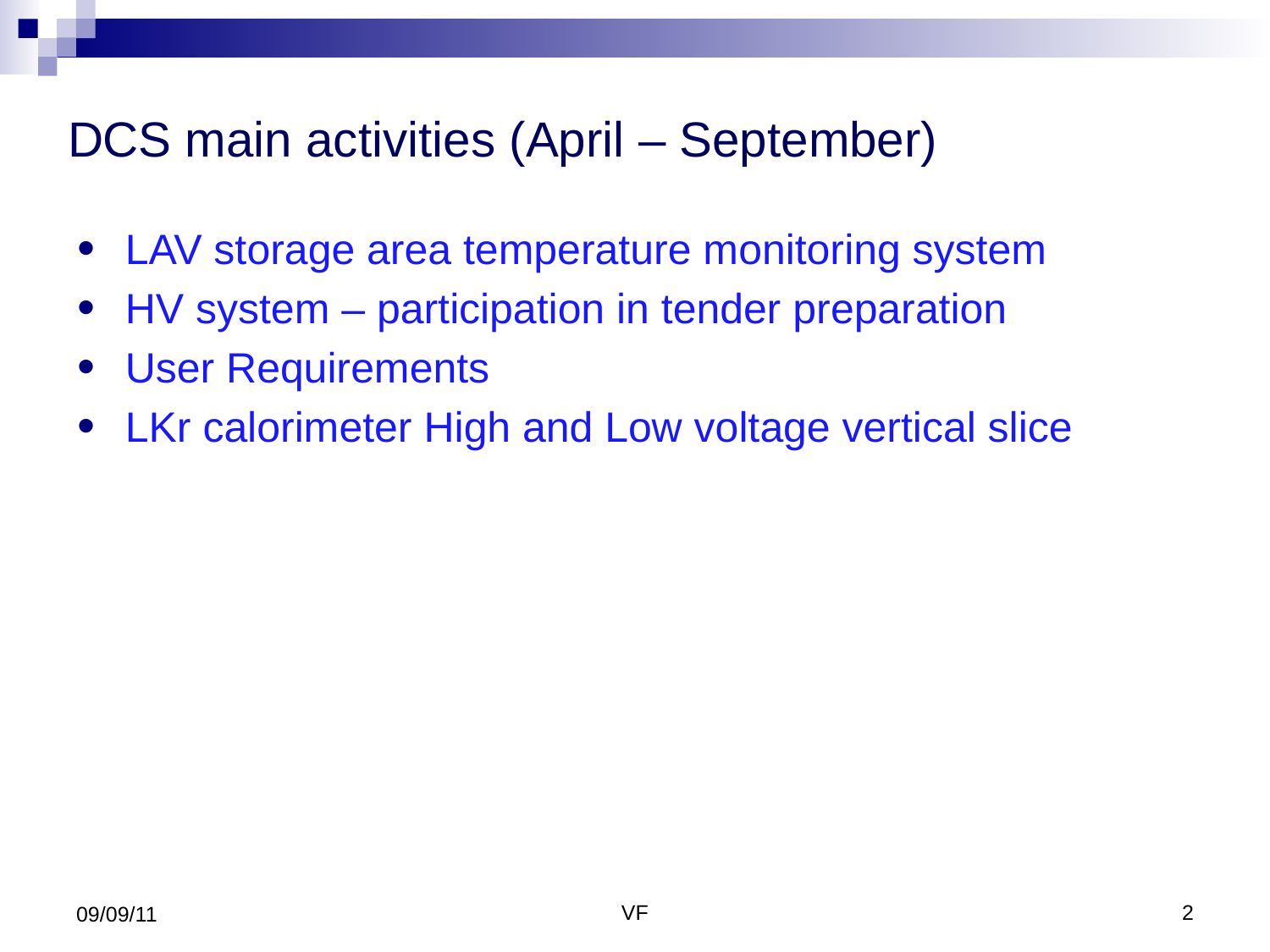

# DCS main activities (April – September)

LAV storage area temperature monitoring system
HV system – participation in tender preparation
User Requirements
LKr calorimeter High and Low voltage vertical slice

09/09/11
VF
2